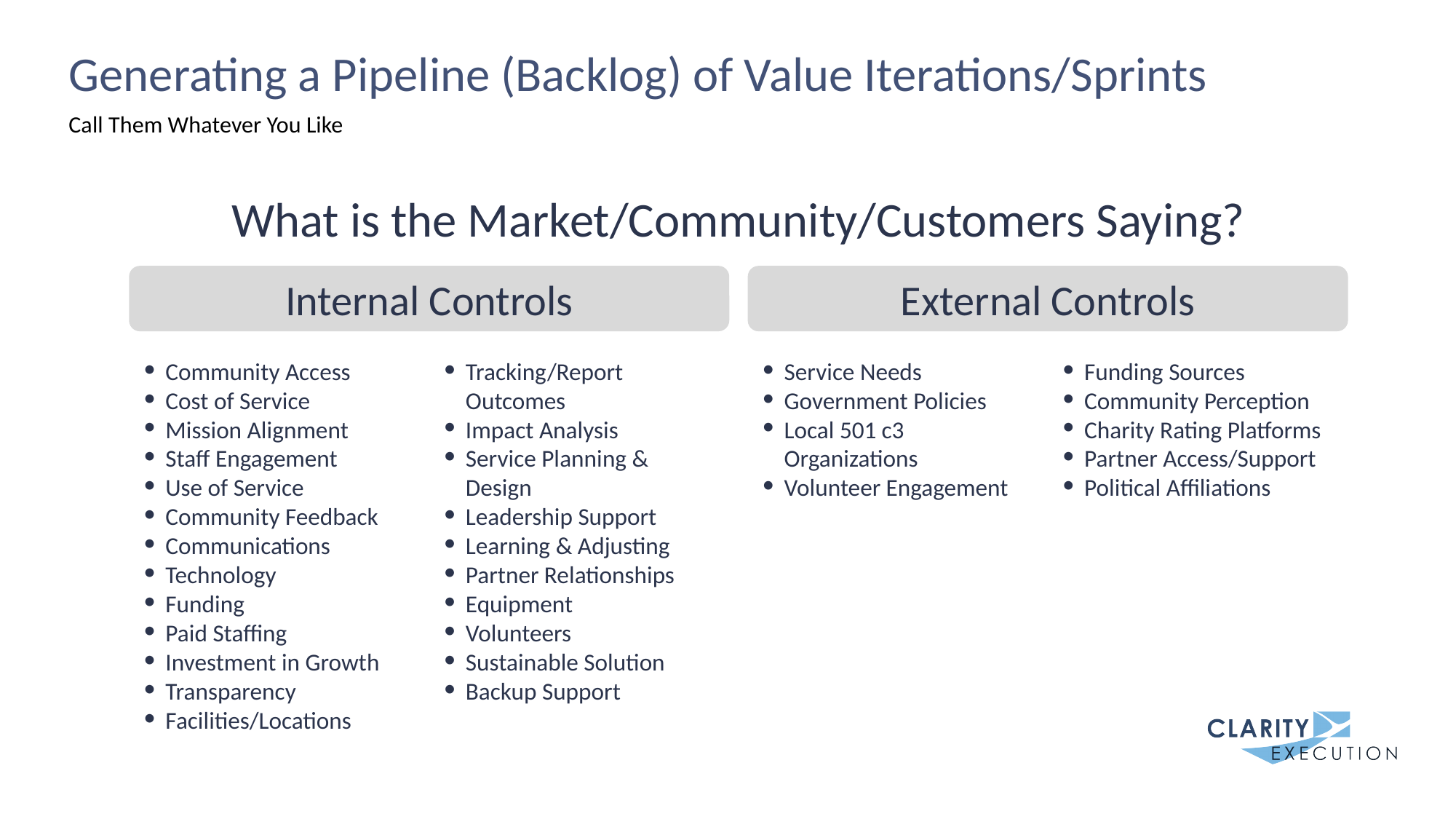

# Generating a Pipeline (Backlog) of Value Iterations/Sprints
Call Them Whatever You Like
What is the Market/Community/Customers Saying?
Internal Controls
External Controls
Community Access
Cost of Service
Mission Alignment
Staff Engagement
Use of Service
Community Feedback
Communications
Technology
Funding
Paid Staffing
Investment in Growth
Transparency
Facilities/Locations
Tracking/Report Outcomes
Impact Analysis
Service Planning & Design
Leadership Support
Learning & Adjusting
Partner Relationships
Equipment
Volunteers
Sustainable Solution
Backup Support
Service Needs
Government Policies
Local 501 c3 Organizations
Volunteer Engagement

Funding Sources
Community Perception
Charity Rating Platforms
Partner Access/Support
Political Affiliations